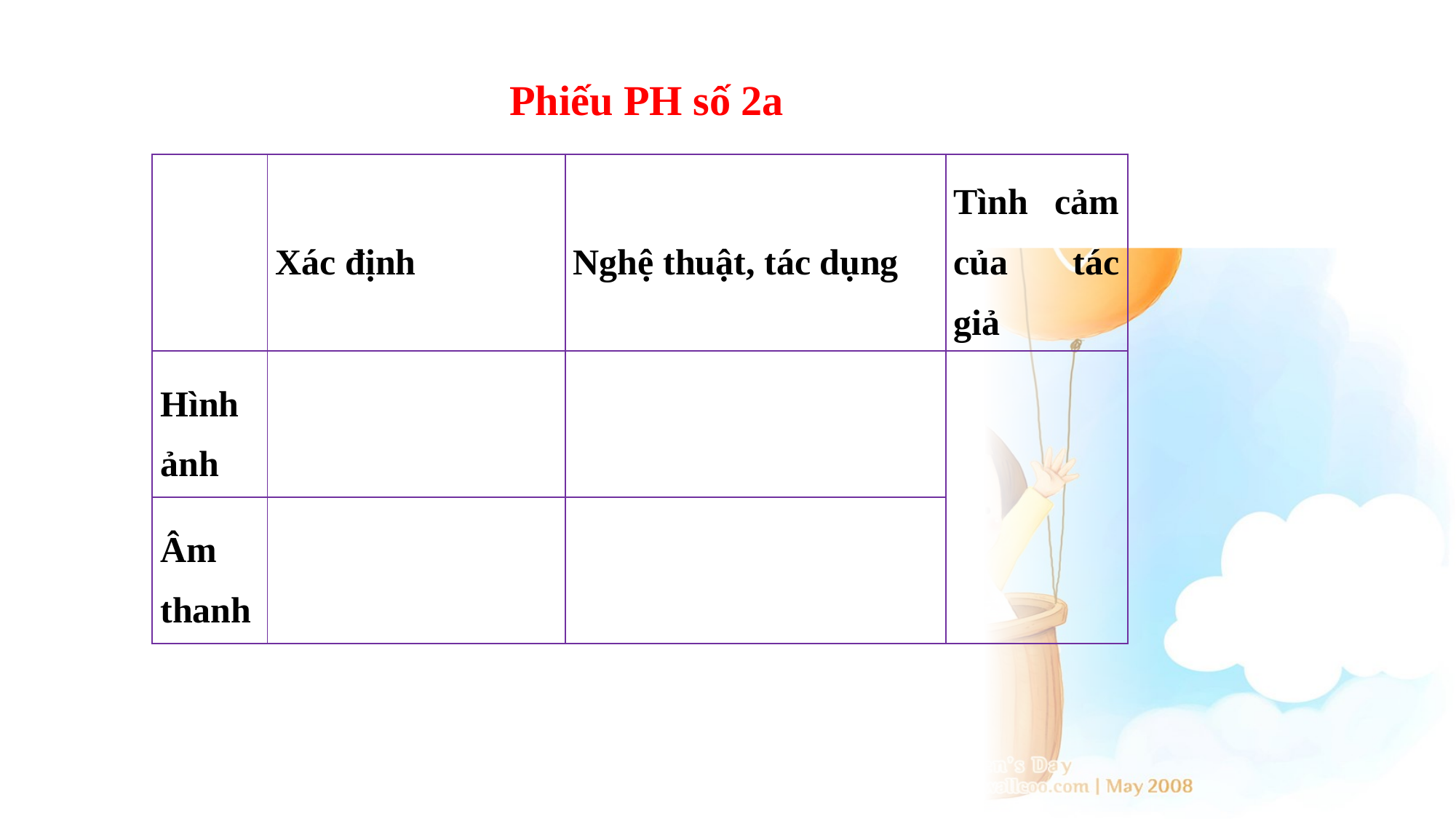

Phiếu PH số 2a
|  | Xác định | Nghệ thuật, tác dụng | Tình cảm của tác giả |
| --- | --- | --- | --- |
| Hình ảnh |  |  |  |
| Âm thanh |  |  |  |